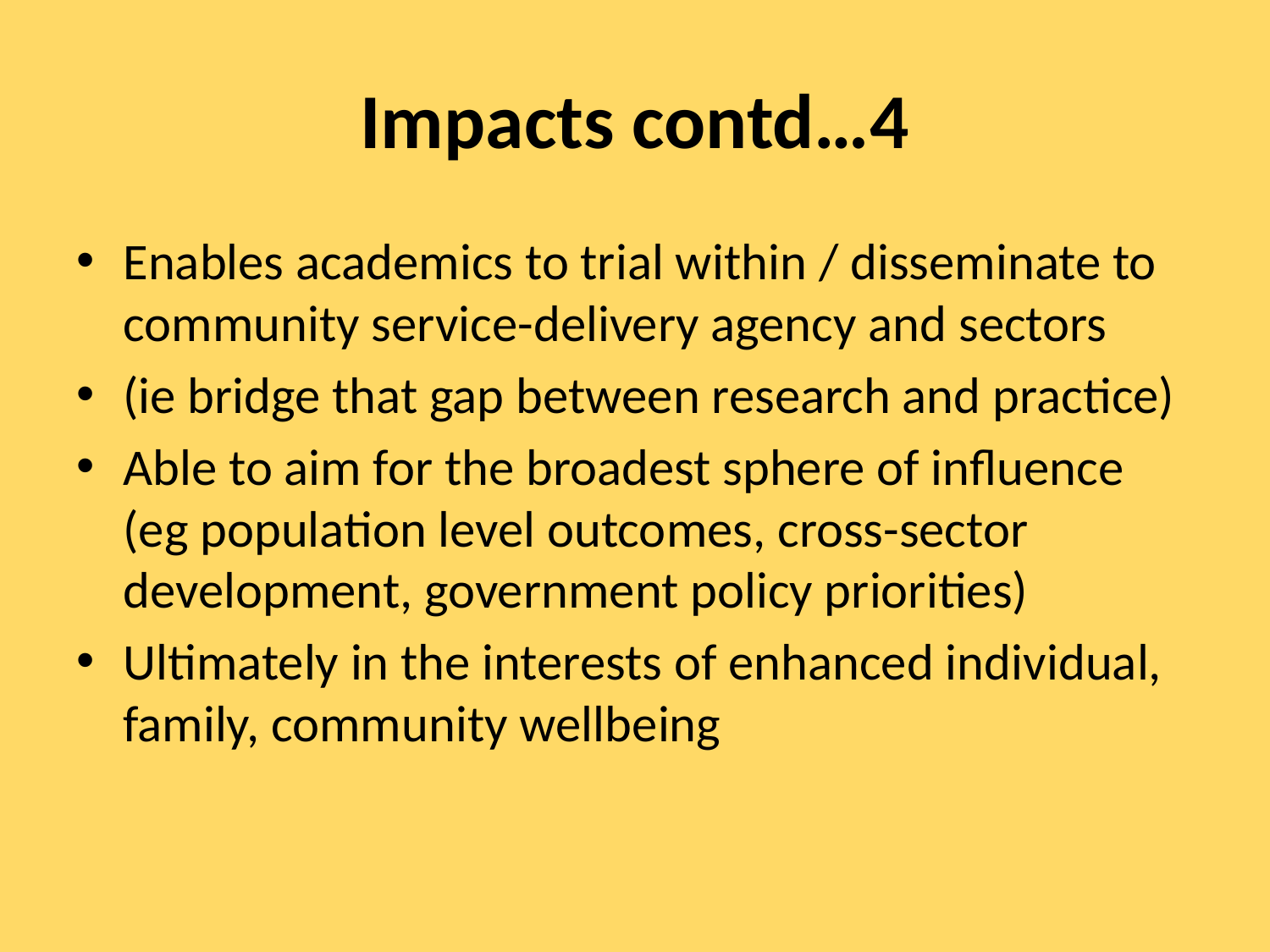

# Impacts contd…4
Enables academics to trial within / disseminate to community service-delivery agency and sectors
(ie bridge that gap between research and practice)
Able to aim for the broadest sphere of influence (eg population level outcomes, cross-sector development, government policy priorities)
Ultimately in the interests of enhanced individual, family, community wellbeing